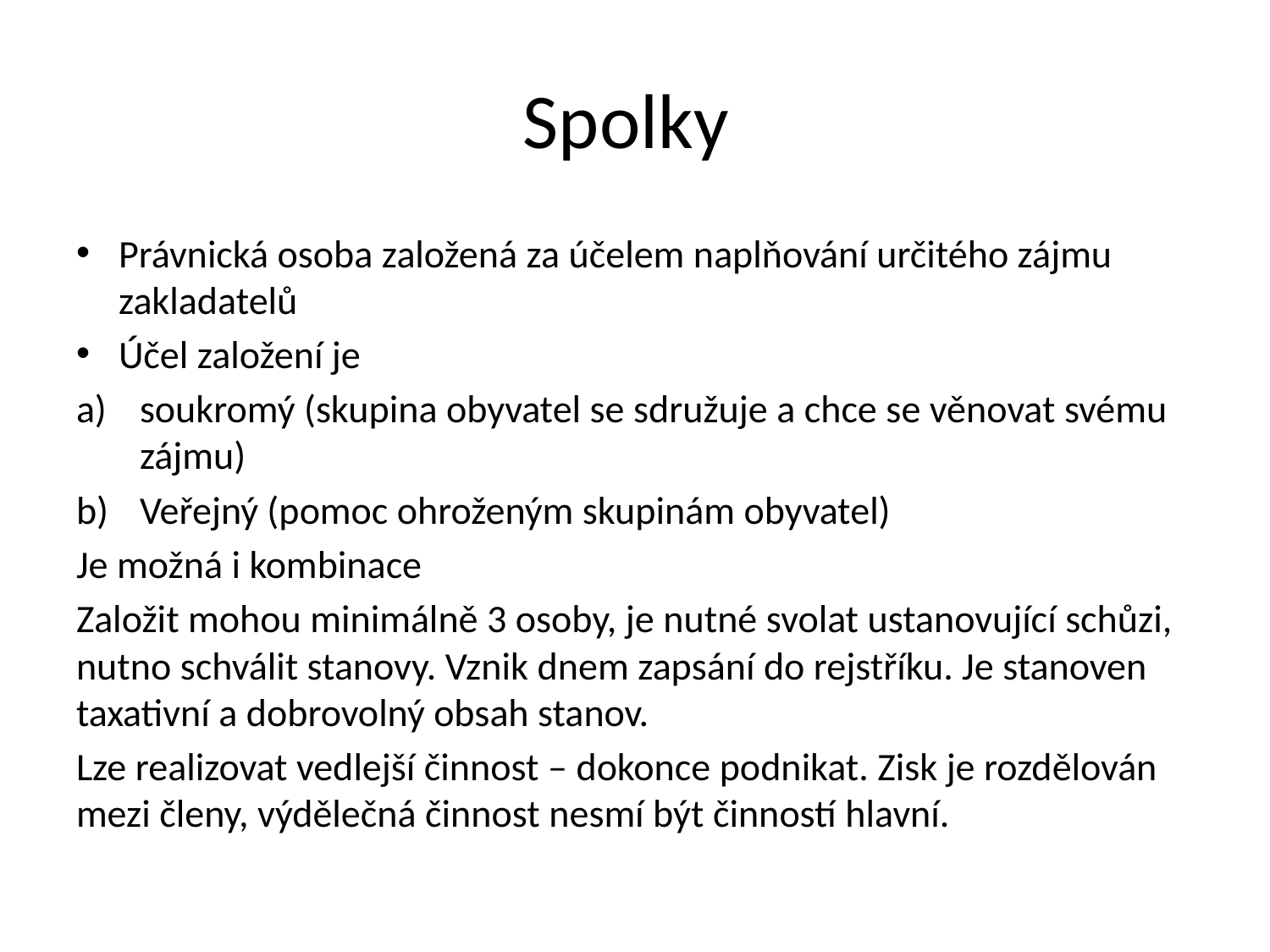

# Spolky
Právnická osoba založená za účelem naplňování určitého zájmu zakladatelů
Účel založení je
soukromý (skupina obyvatel se sdružuje a chce se věnovat svému zájmu)
Veřejný (pomoc ohroženým skupinám obyvatel)
Je možná i kombinace
Založit mohou minimálně 3 osoby, je nutné svolat ustanovující schůzi, nutno schválit stanovy. Vznik dnem zapsání do rejstříku. Je stanoven taxativní a dobrovolný obsah stanov.
Lze realizovat vedlejší činnost – dokonce podnikat. Zisk je rozdělován mezi členy, výdělečná činnost nesmí být činností hlavní.